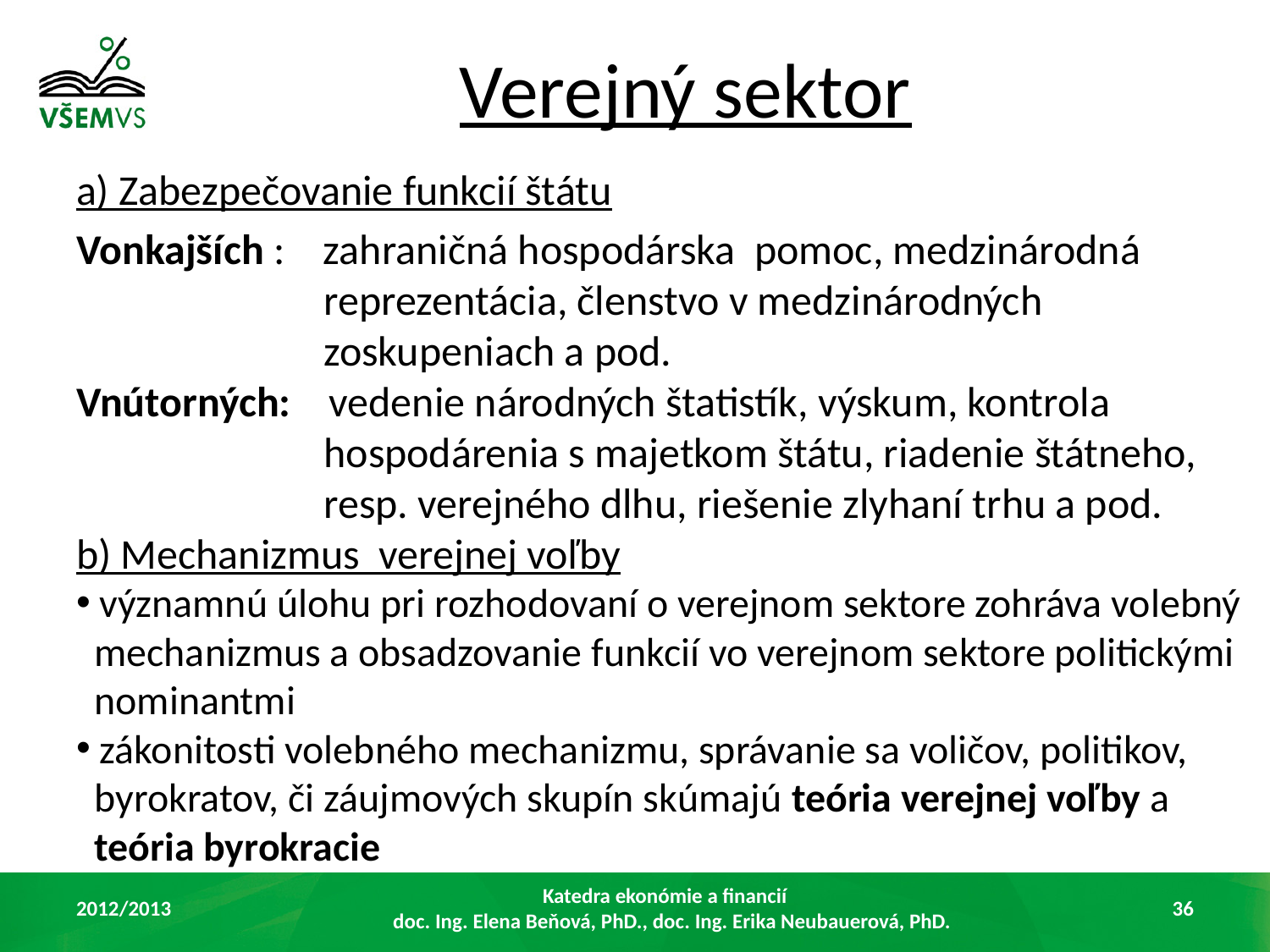

# Verejný sektor
a) Zabezpečovanie funkcií štátu
Vonkajších :    zahraničná hospodárska  pomoc, medzinárodná
                          reprezentácia, členstvo v medzinárodných
                          zoskupeniach a pod.
Vnútorných:    vedenie národných štatistík, výskum, kontrola
                          hospodárenia s majetkom štátu, riadenie štátneho,
                          resp. verejného dlhu, riešenie zlyhaní trhu a pod.
b) Mechanizmus  verejnej voľby
 významnú úlohu pri rozhodovaní o verejnom sektore zohráva volebný
  mechanizmus a obsadzovanie funkcií vo verejnom sektore politickými
  nominantmi
 zákonitosti volebného mechanizmu, správanie sa voličov, politikov,
  byrokratov, či záujmových skupín skúmajú teória verejnej voľby a
  teória byrokracie

2012/2013
Katedra ekonómie a financií
   doc. Ing. Elena Beňová, PhD., doc. Ing. Erika Neubauerová, PhD.
36